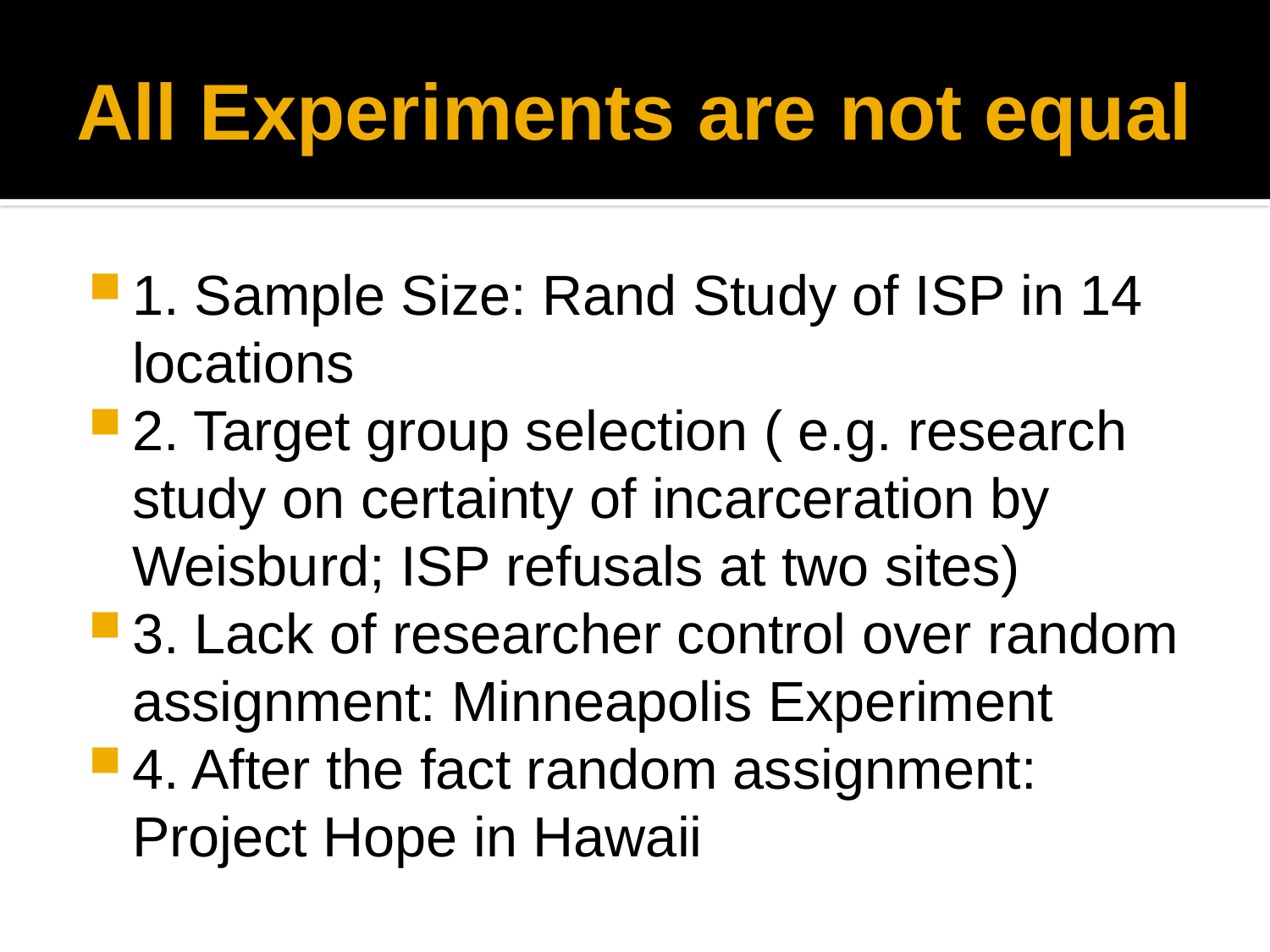

# All Experiments are not equal
1. Sample Size: Rand Study of ISP in 14 locations
2. Target group selection ( e.g. research study on certainty of incarceration by Weisburd; ISP refusals at two sites)
3. Lack of researcher control over random assignment: Minneapolis Experiment
4. After the fact random assignment: Project Hope in Hawaii